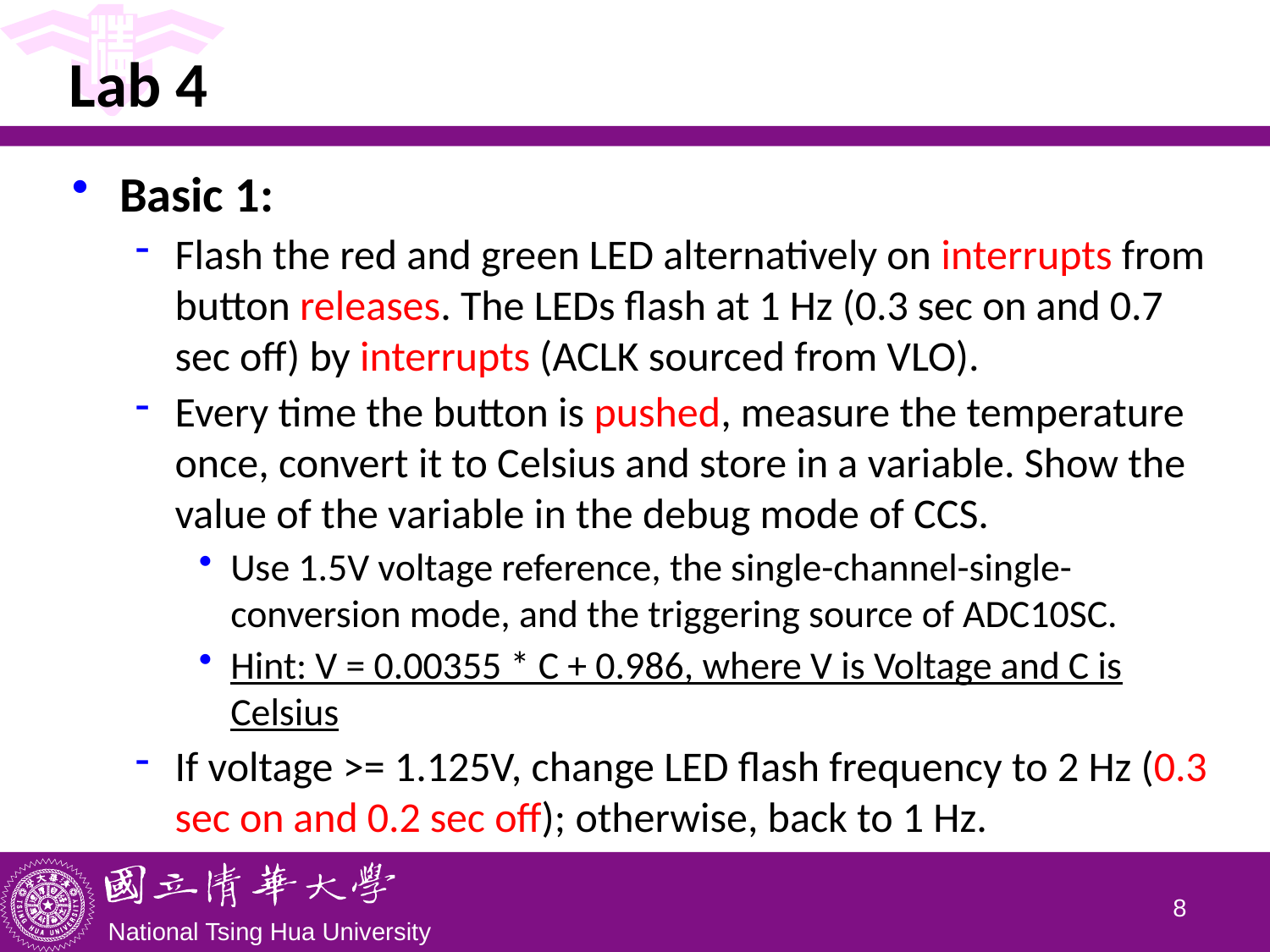

# Lab 4
Basic 1:
Flash the red and green LED alternatively on interrupts from button releases. The LEDs flash at 1 Hz (0.3 sec on and 0.7 sec off) by interrupts (ACLK sourced from VLO).
Every time the button is pushed, measure the temperature once, convert it to Celsius and store in a variable. Show the value of the variable in the debug mode of CCS.
Use 1.5V voltage reference, the single-channel-single-conversion mode, and the triggering source of ADC10SC.
Hint: V = 0.00355 * C + 0.986, where V is Voltage and C is Celsius
If voltage >= 1.125V, change LED flash frequency to 2 Hz (0.3 sec on and 0.2 sec off); otherwise, back to 1 Hz.

8